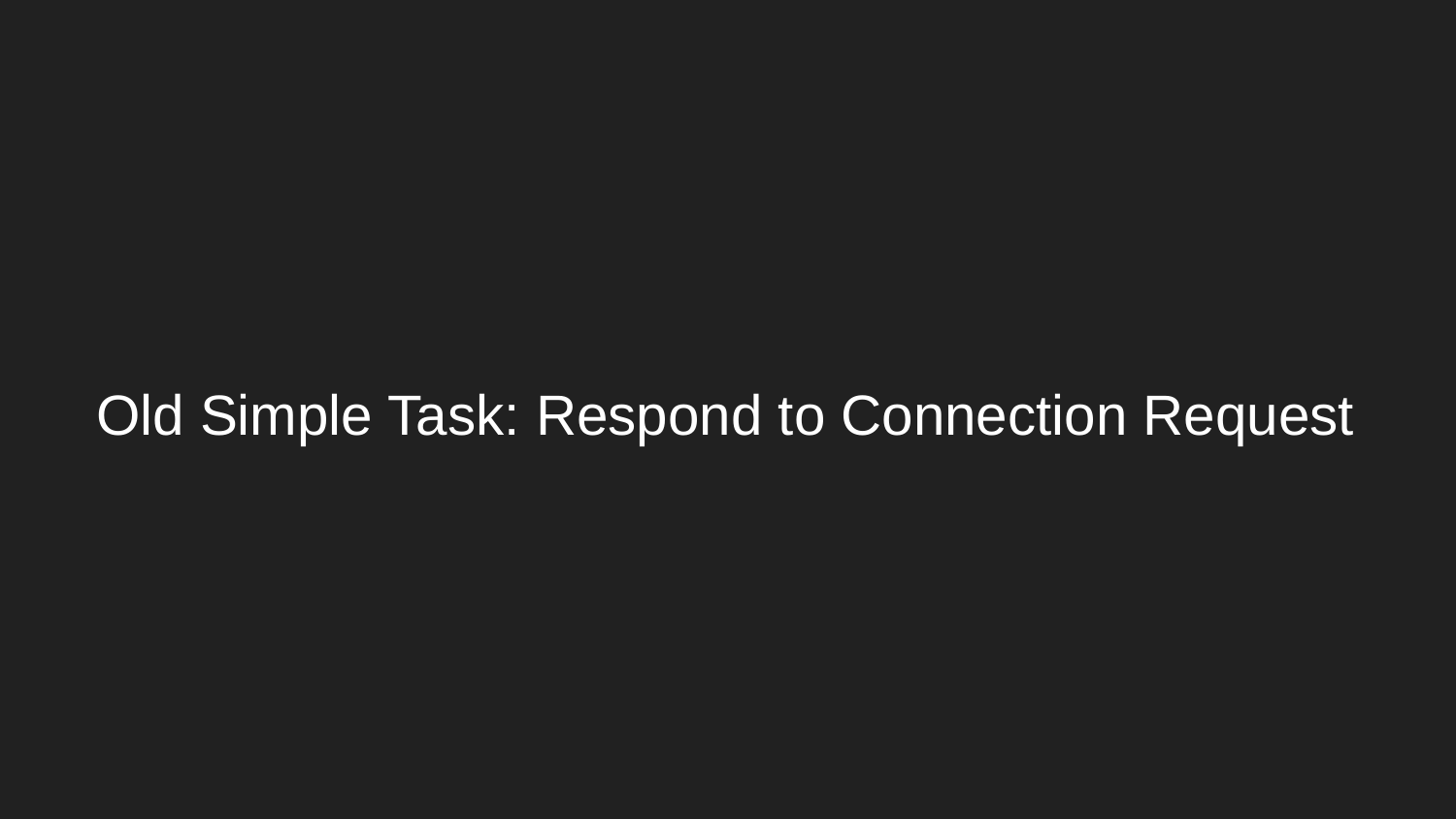

# Old Simple Task: Respond to Connection Request